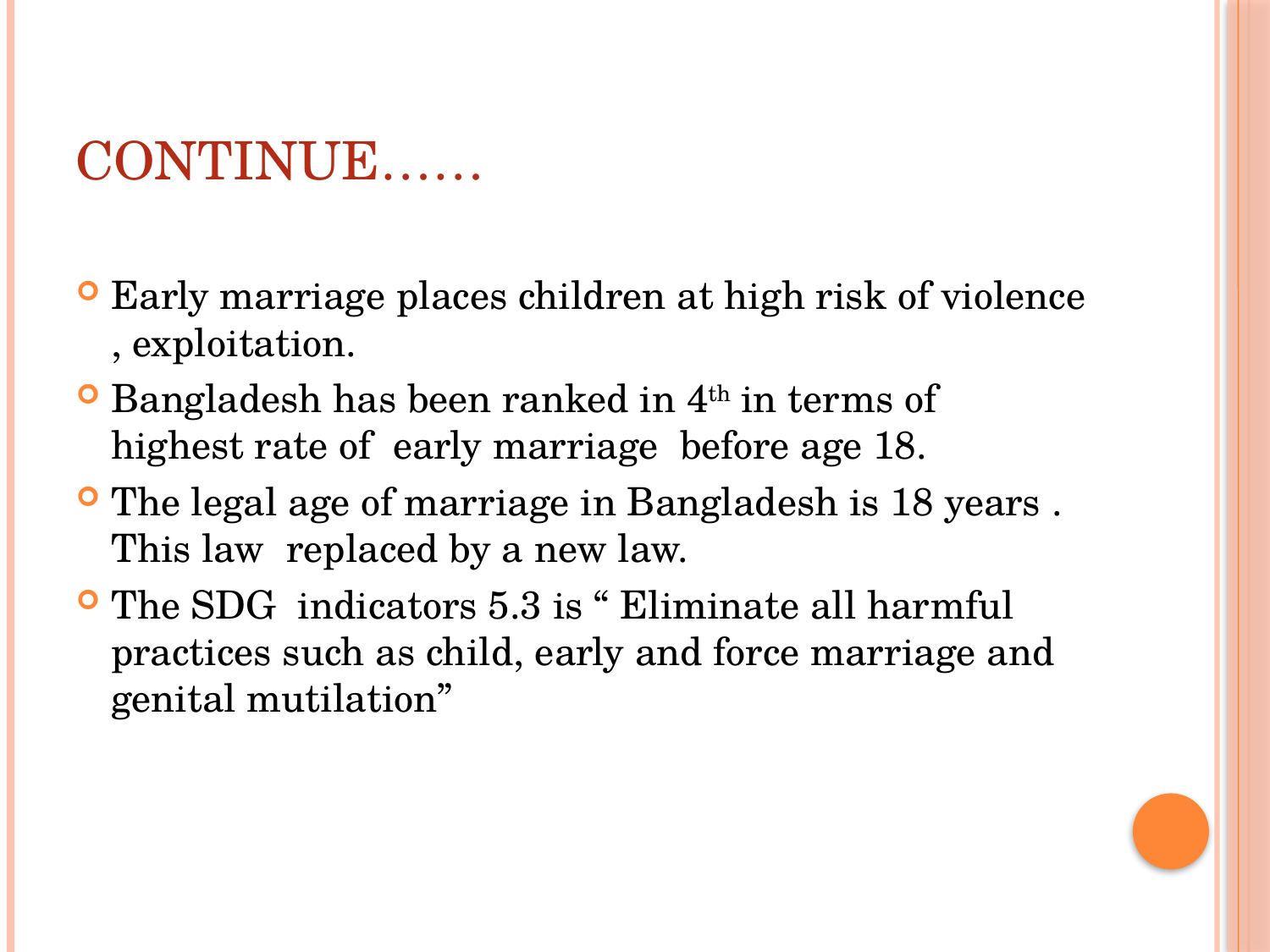

# Continue……
Early marriage places children at high risk of violence , exploitation.
Bangladesh has been ranked in 4th in terms of  highest rate of  early marriage  before age 18.
The legal age of marriage in Bangladesh is 18 years . This law  replaced by a new law.
The SDG  indicators 5.3 is “ Eliminate all harmful practices such as child, early and force marriage and genital mutilation”